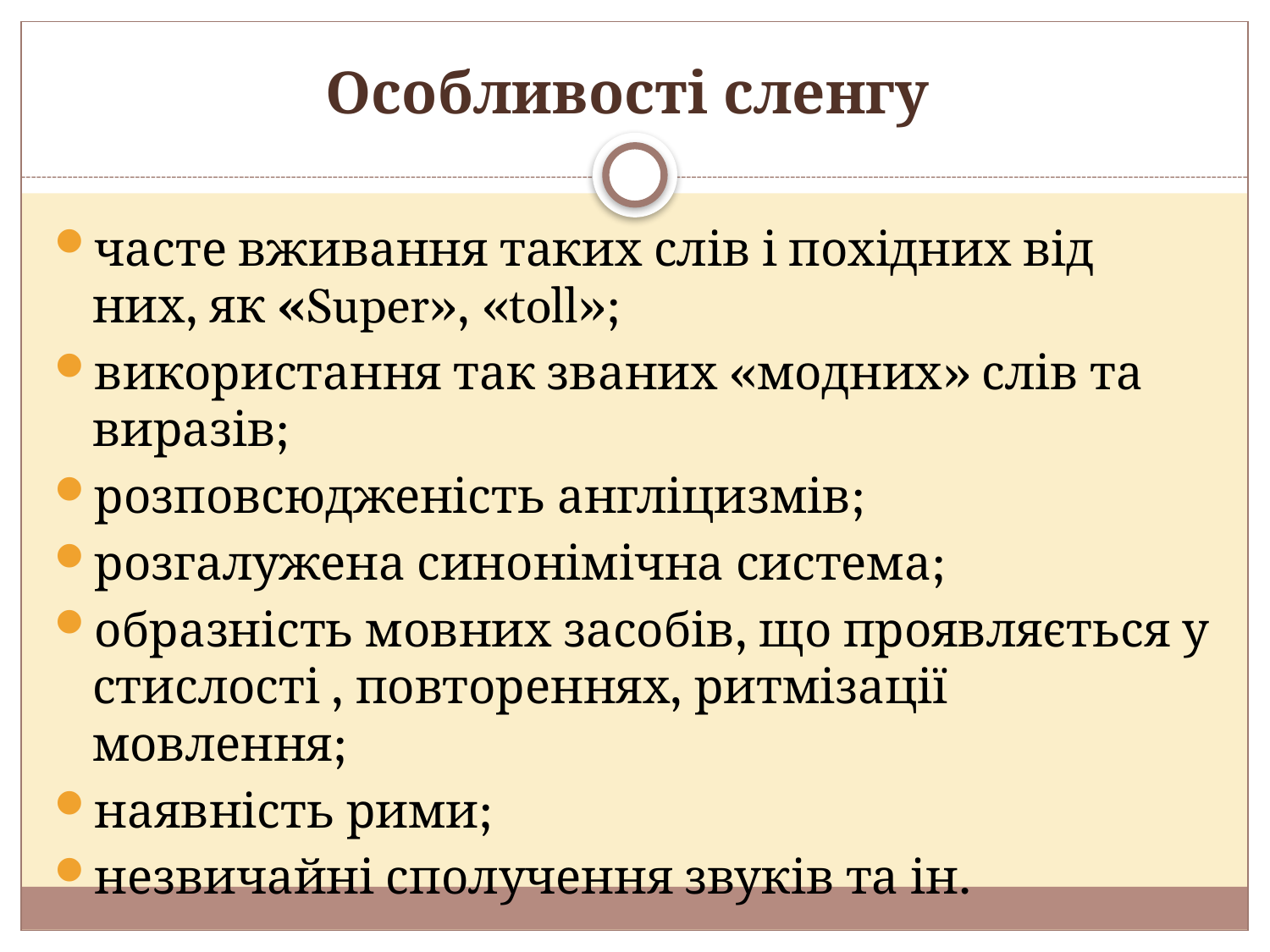

# Особливості сленгу
часте вживання таких слів і похідних від них, як «Super», «toll»;
використання так званих «модних» слів та виразів;
розповсюдженість англіцизмів;
розгалужена синонімічна система;
образність мовних засобів, що проявляється у стислості , повтореннях, ритмізації мовлення;
наявність рими;
незвичайні сполучення звуків та ін.